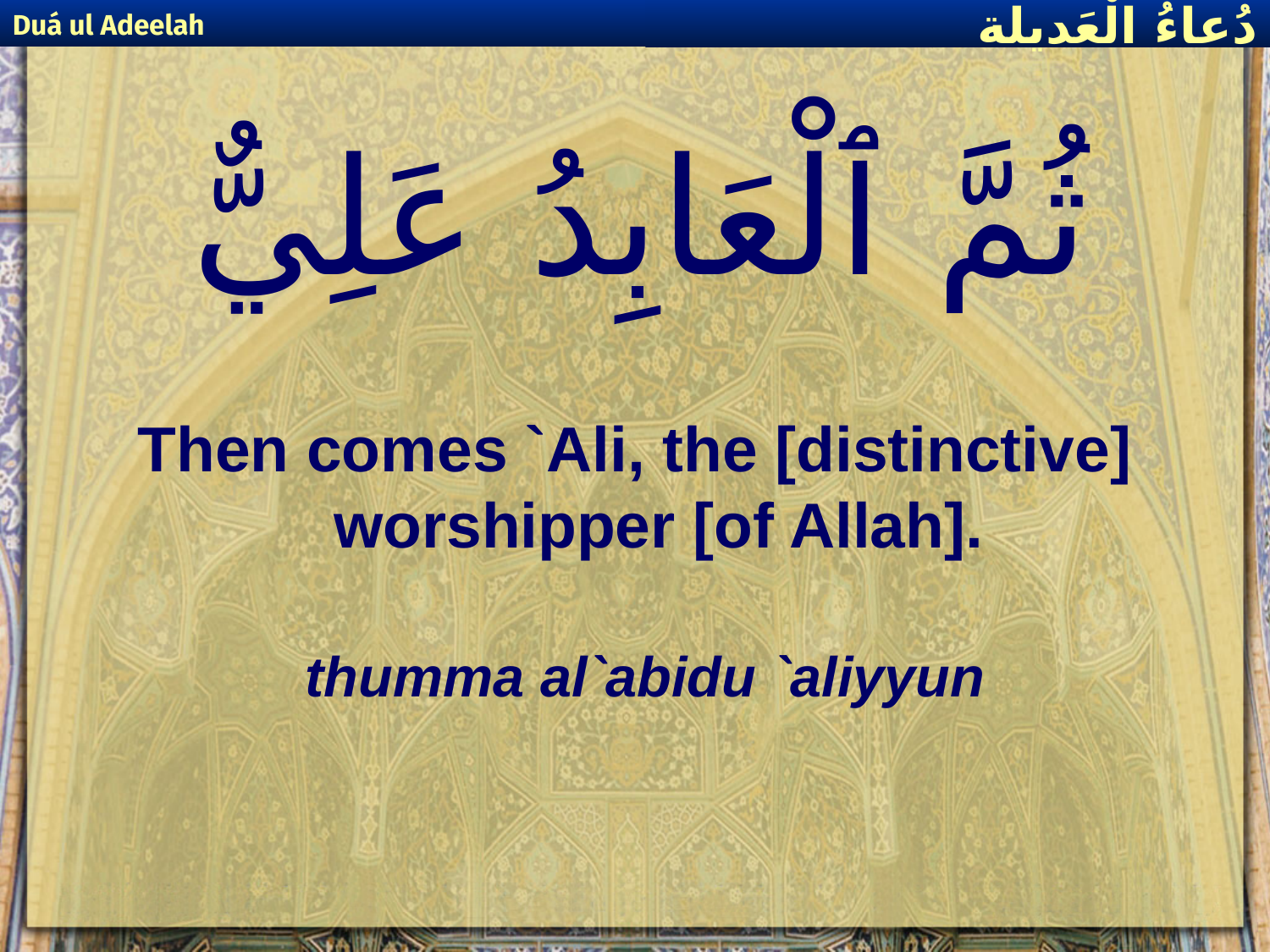

Duá ul Adeelah
دُعاءُ الْعَديلة
# ثُمَّ ٱلْعَابِدُ عَلِيٌّ
Then comes `Ali, the [distinctive] worshipper [of Allah].
thumma al`abidu `aliyyun